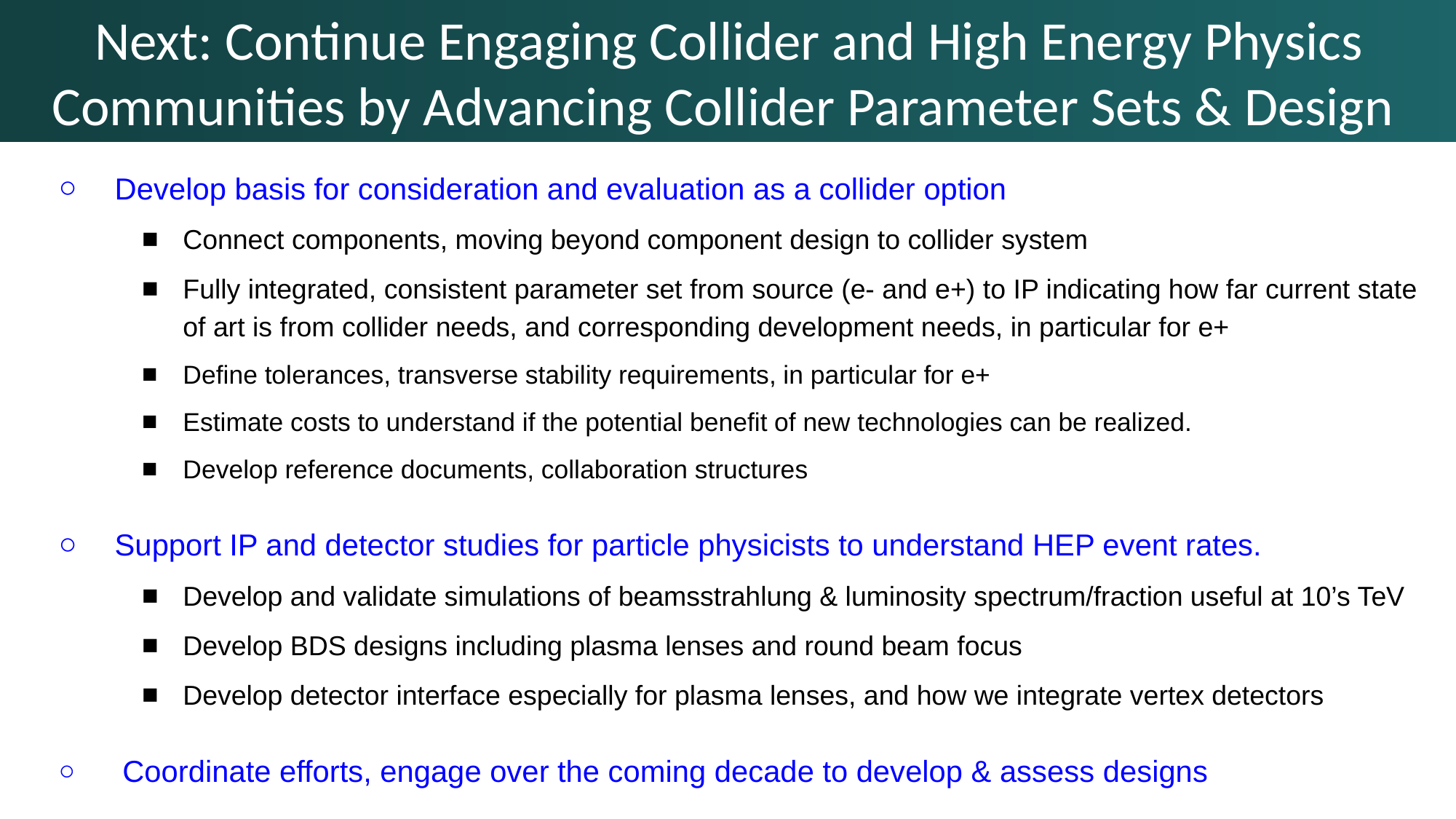

Next: Continue Engaging Collider and High Energy Physics Communities by Advancing Collider Parameter Sets & Design

Develop basis for consideration and evaluation as a collider option
Connect components, moving beyond component design to collider system
Fully integrated, consistent parameter set from source (e- and e+) to IP indicating how far current state of art is from collider needs, and corresponding development needs, in particular for e+
Define tolerances, transverse stability requirements, in particular for e+
Estimate costs to understand if the potential benefit of new technologies can be realized.
Develop reference documents, collaboration structures

Support IP and detector studies for particle physicists to understand HEP event rates.
Develop and validate simulations of beamsstrahlung & luminosity spectrum/fraction useful at 10’s TeV
Develop BDS designs including plasma lenses and round beam focus
Develop detector interface especially for plasma lenses, and how we integrate vertex detectors

 Coordinate efforts, engage over the coming decade to develop & assess designs